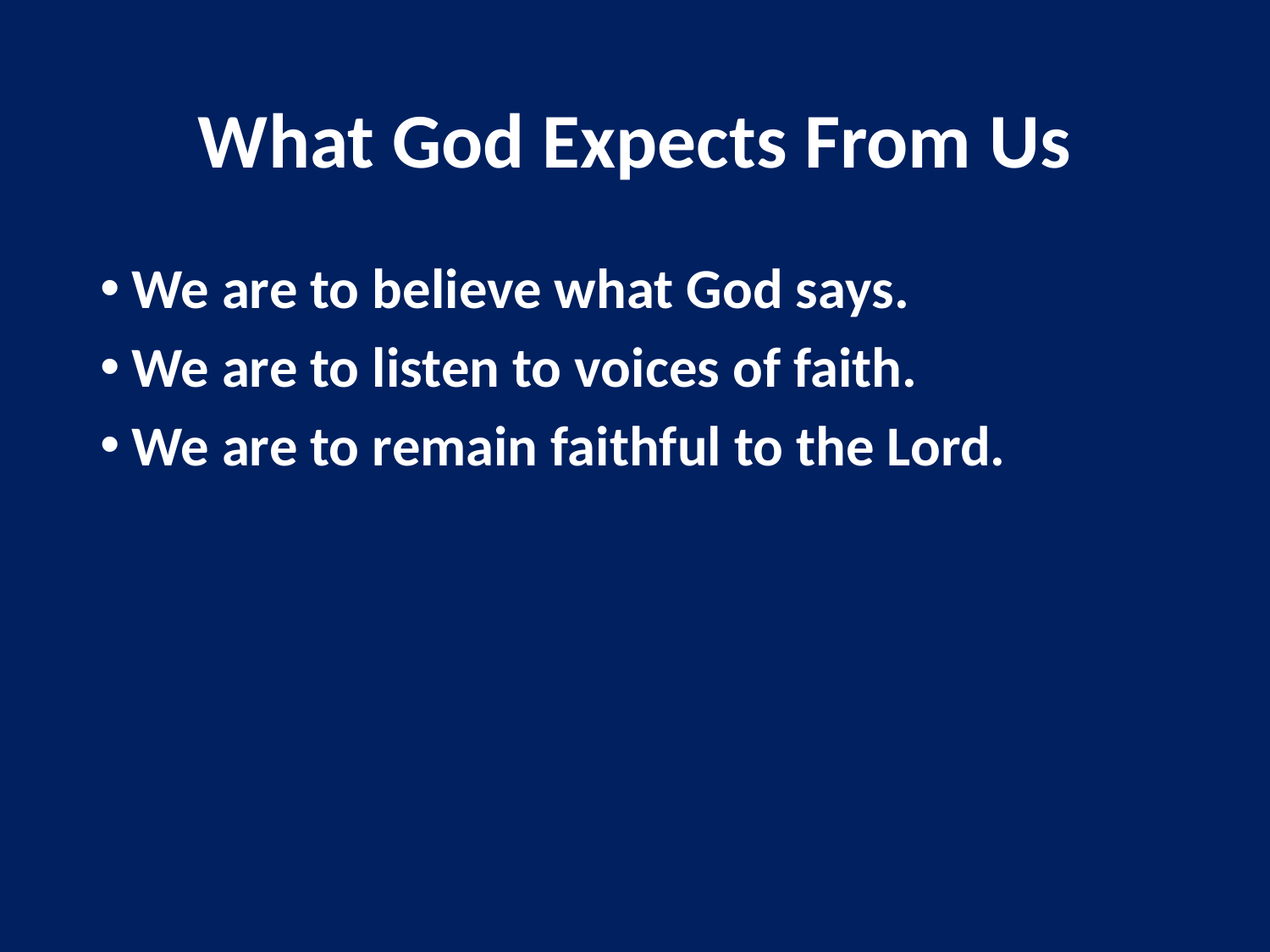

# What God Expects From Us
We are to believe what God says.
We are to listen to voices of faith.
We are to remain faithful to the Lord.